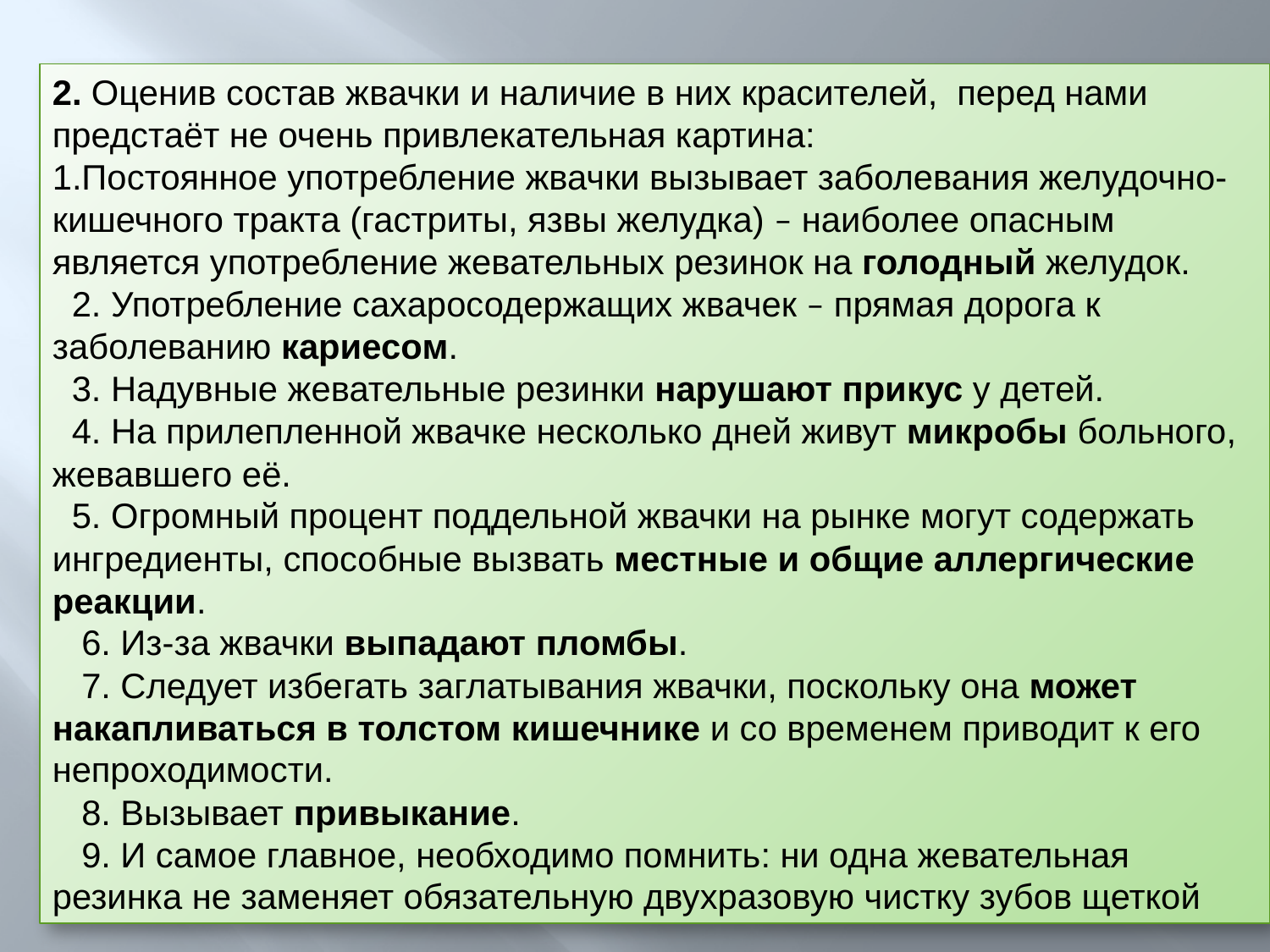

2. Оценив состав жвачки и наличие в них красителей,  перед нами предстаёт не очень привлекательная картина:
1.Постоянное употребление жвачки вызывает заболевания желудочно-кишечного тракта (гастриты, язвы желудка) – наиболее опасным является употребление жевательных резинок на голодный желудок.
  2. Употребление сахаросодержащих жвачек – прямая дорога к заболеванию кариесом.
  3. Надувные жевательные резинки нарушают прикус у детей.
  4. На прилепленной жвачке несколько дней живут микробы больного, жевавшего её.
  5. Огромный процент поддельной жвачки на рынке могут содержать ингредиенты, способные вызвать местные и общие аллергические реакции.
   6. Из-за жвачки выпадают пломбы.
   7. Следует избегать заглатывания жвачки, поскольку она может накапливаться в толстом кишечнике и со временем приводит к его непроходимости.
   8. Вызывает привыкание.
   9. И самое главное, необходимо помнить: ни одна жевательная резинка не заменяет обязательную двухразовую чистку зубов щеткой